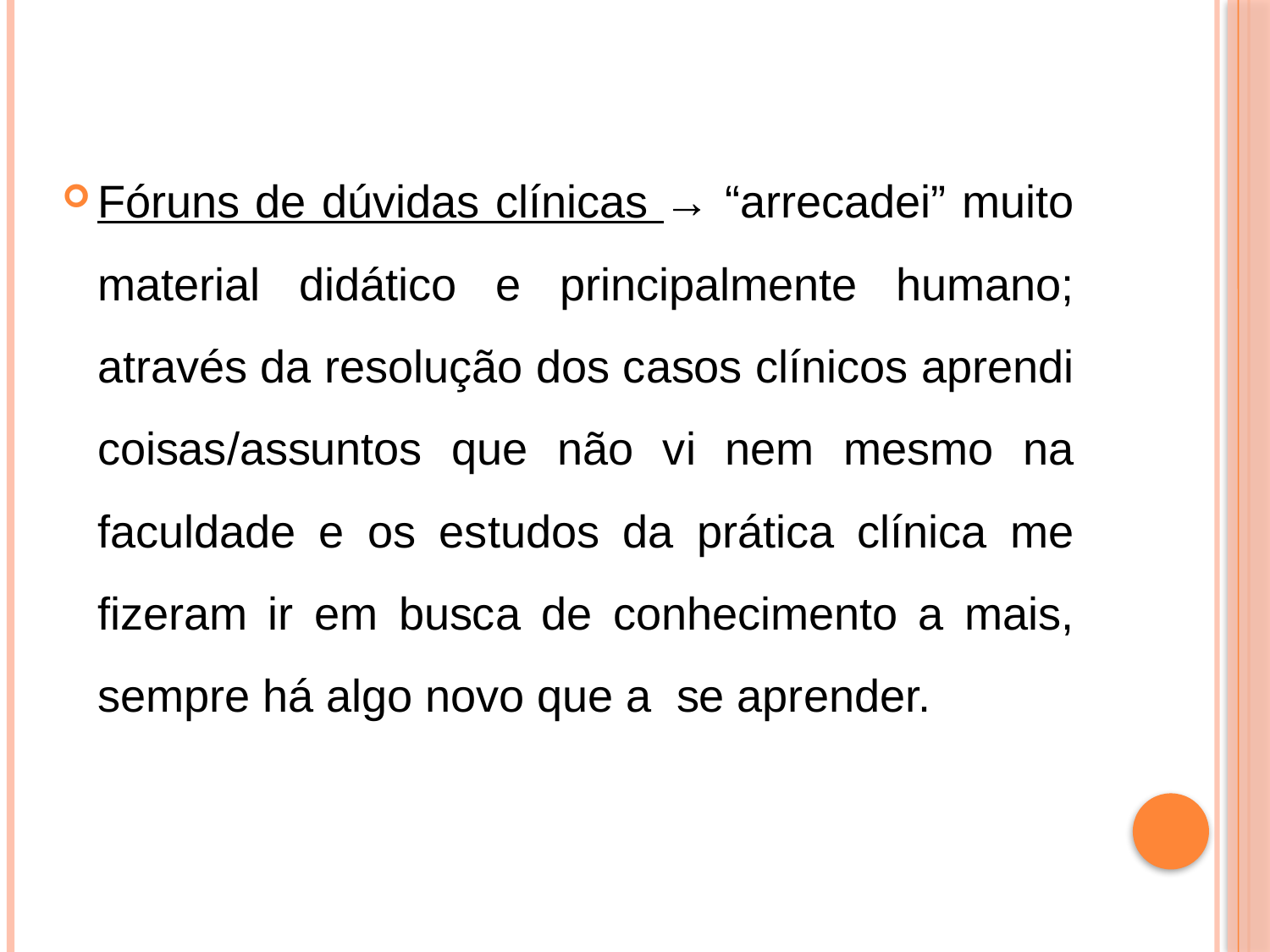

Fóruns de dúvidas clínicas → “arrecadei” muito material didático e principalmente humano; através da resolução dos casos clínicos aprendi coisas/assuntos que não vi nem mesmo na faculdade e os estudos da prática clínica me fizeram ir em busca de conhecimento a mais, sempre há algo novo que a  se aprender.